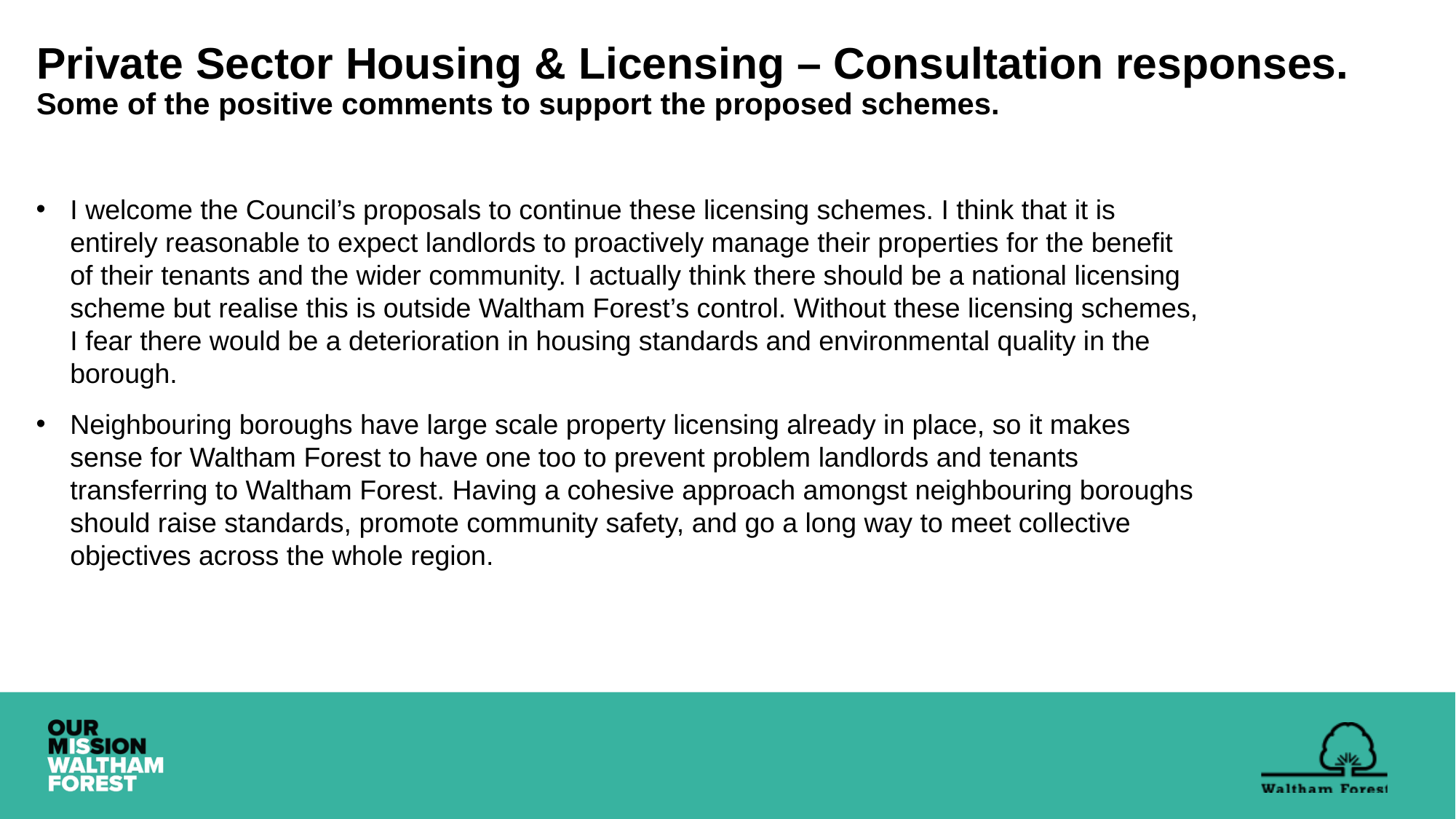

# Private Sector Housing & Licensing – Consultation responses. Some of the positive comments to support the proposed schemes.
I welcome the Council’s proposals to continue these licensing schemes. I think that it is entirely reasonable to expect landlords to proactively manage their properties for the benefit of their tenants and the wider community. I actually think there should be a national licensing scheme but realise this is outside Waltham Forest’s control. Without these licensing schemes, I fear there would be a deterioration in housing standards and environmental quality in the borough.
Neighbouring boroughs have large scale property licensing already in place, so it makes sense for Waltham Forest to have one too to prevent problem landlords and tenants transferring to Waltham Forest. Having a cohesive approach amongst neighbouring boroughs should raise standards, promote community safety, and go a long way to meet collective objectives across the whole region.

### Chart

| Category |
|---|